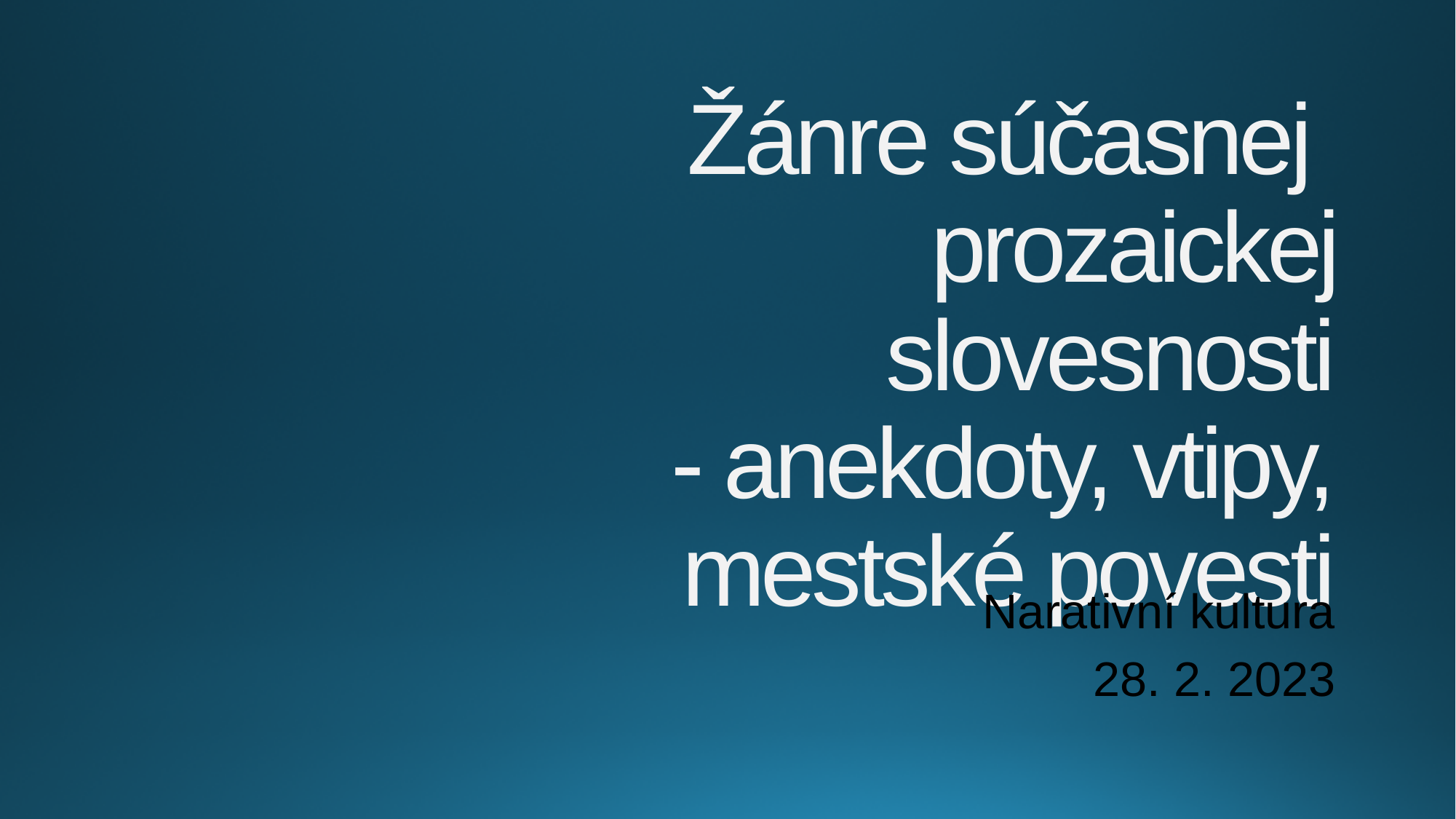

# Žánre súčasnej prozaickej slovesnosti - anekdoty, vtipy, mestské povesti
Narativní kultura
28. 2. 2023